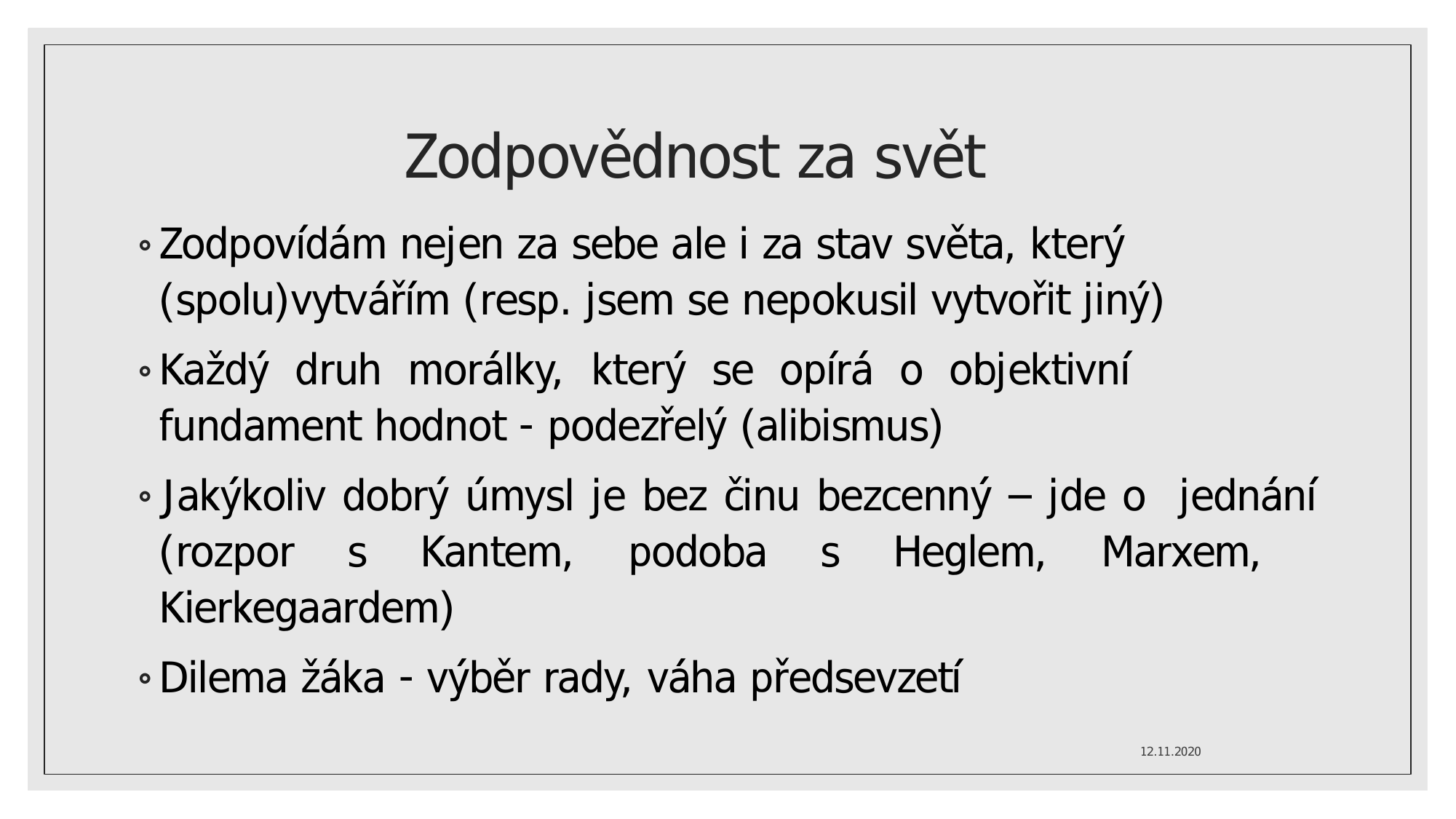

# Zodpovědnost za svět
Zodpovídám nejen za sebe ale i za stav světa, který
(spolu)vytvářím (resp. jsem se nepokusil vytvořit jiný)
Každý  druh  morálky,  který  se  opírá  o  objektivní
fundament hodnot - podezřelý (alibismus)
Jakýkoliv dobrý úmysl je bez činu bezcenný – jde o  jednání (rozpor s Kantem, podoba s Heglem, Marxem,  Kierkegaardem)
Dilema žáka - výběr rady, váha předsevzetí
12.11.2020